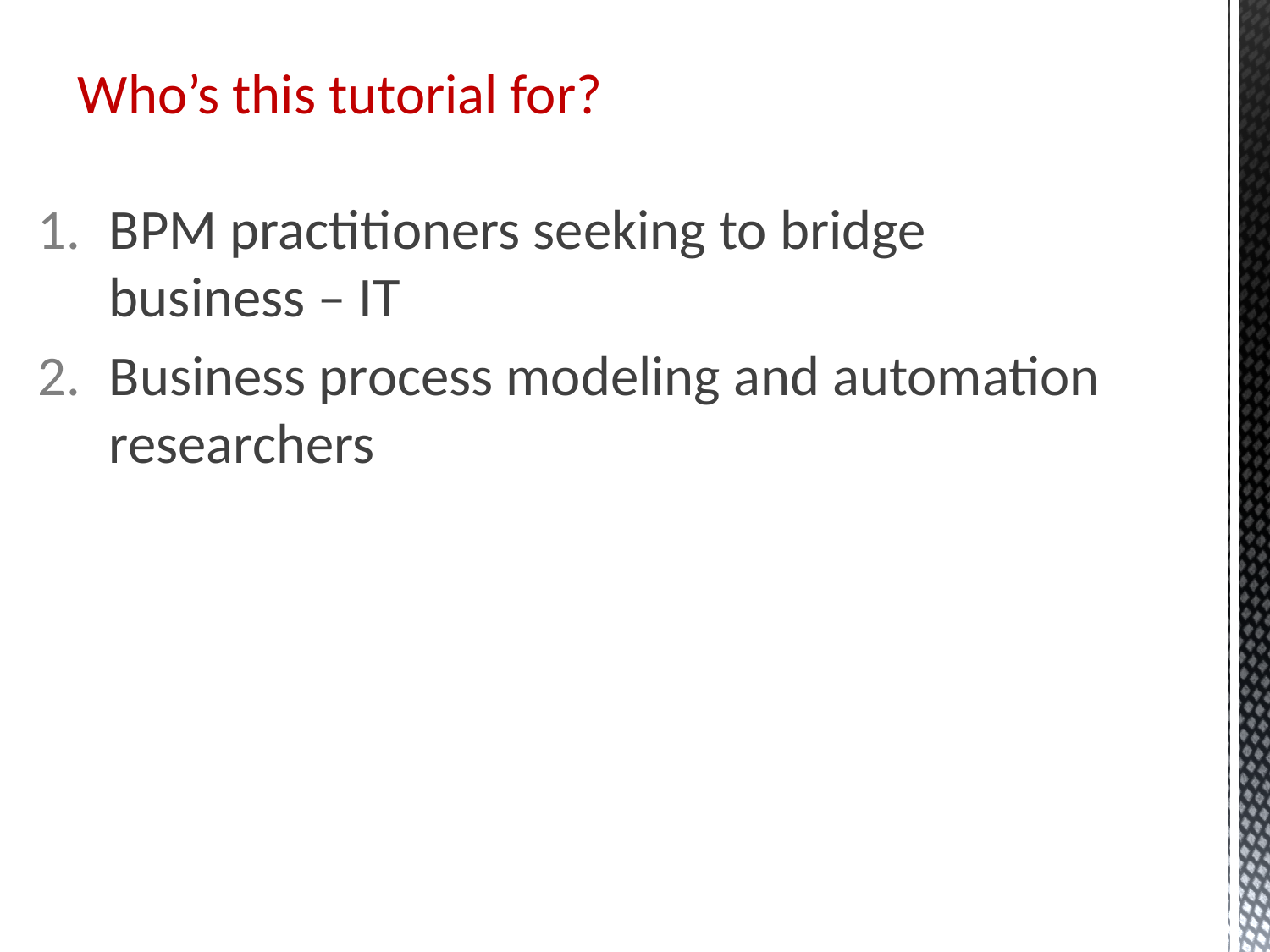

# Who’s this tutorial for?
BPM practitioners seeking to bridge
business – IT
Business process modeling and automation researchers